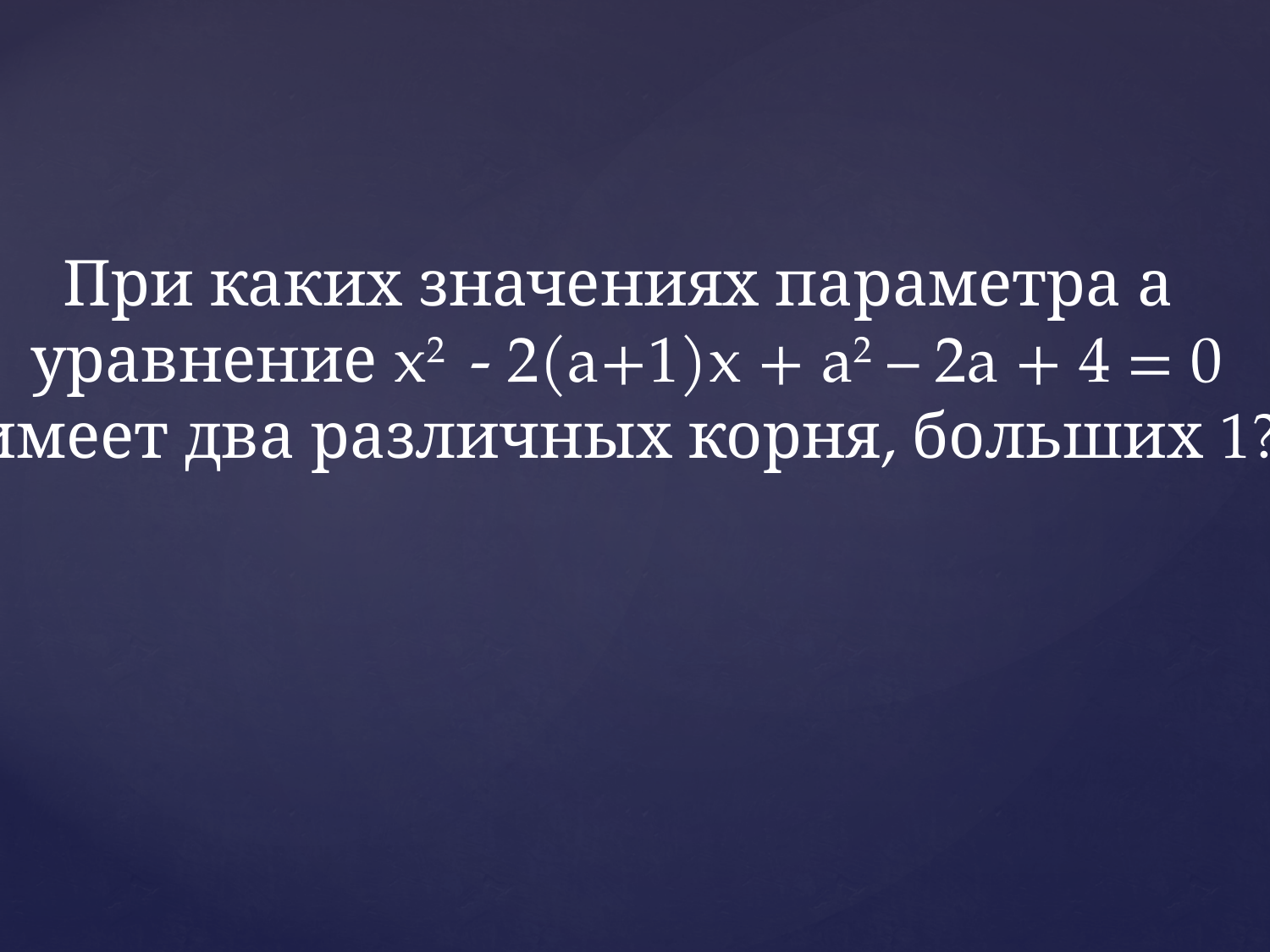

При каких значениях параметра а
уравнение x2  - 2(a+1)x + a2 – 2a + 4 = 0
имеет два различных корня, больших 1?